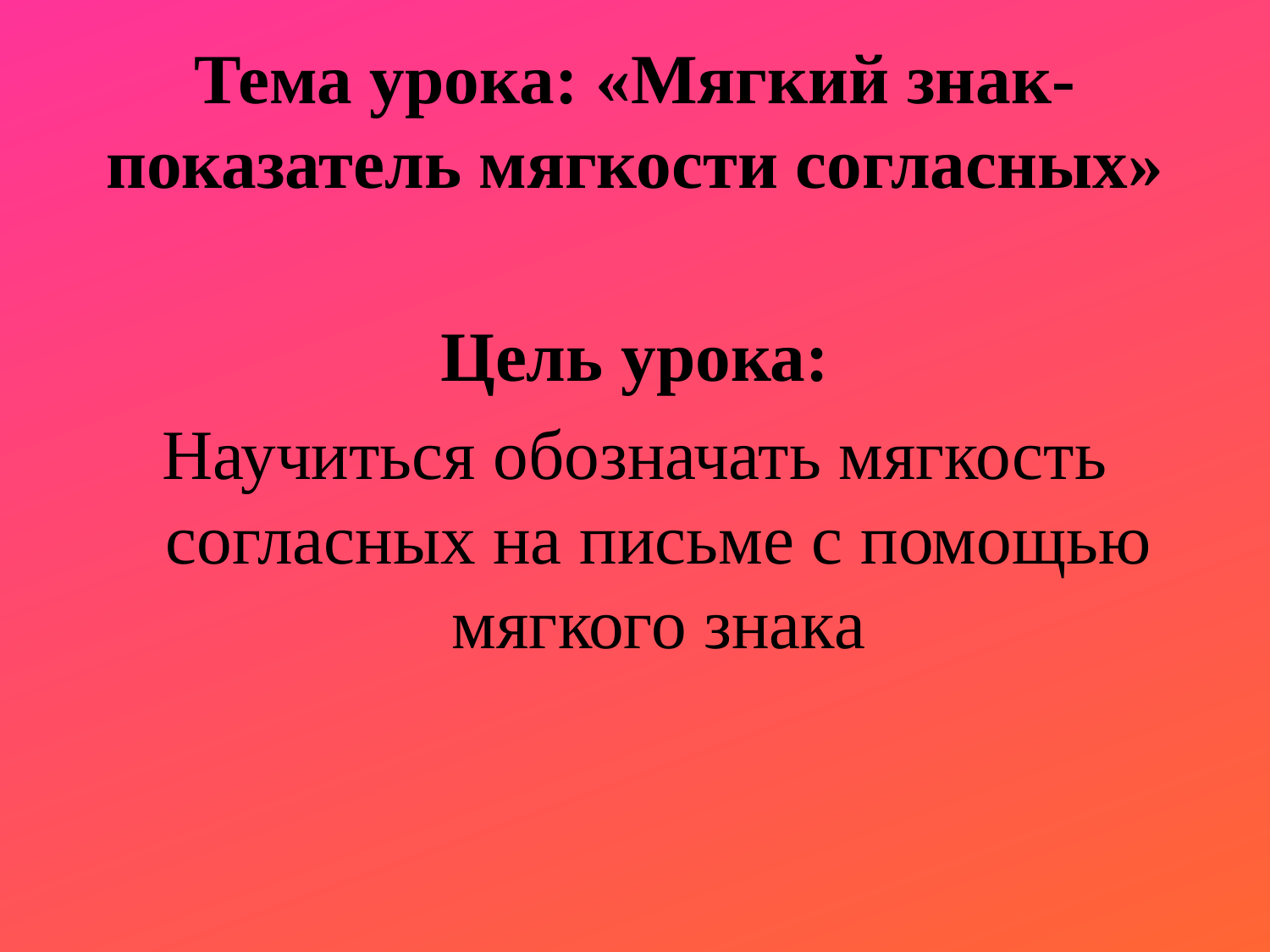

# Тема урока: «Мягкий знак-показатель мягкости согласных»

Цель урока:
Научиться обозначать мягкость согласных на письме с помощью мягкого знака